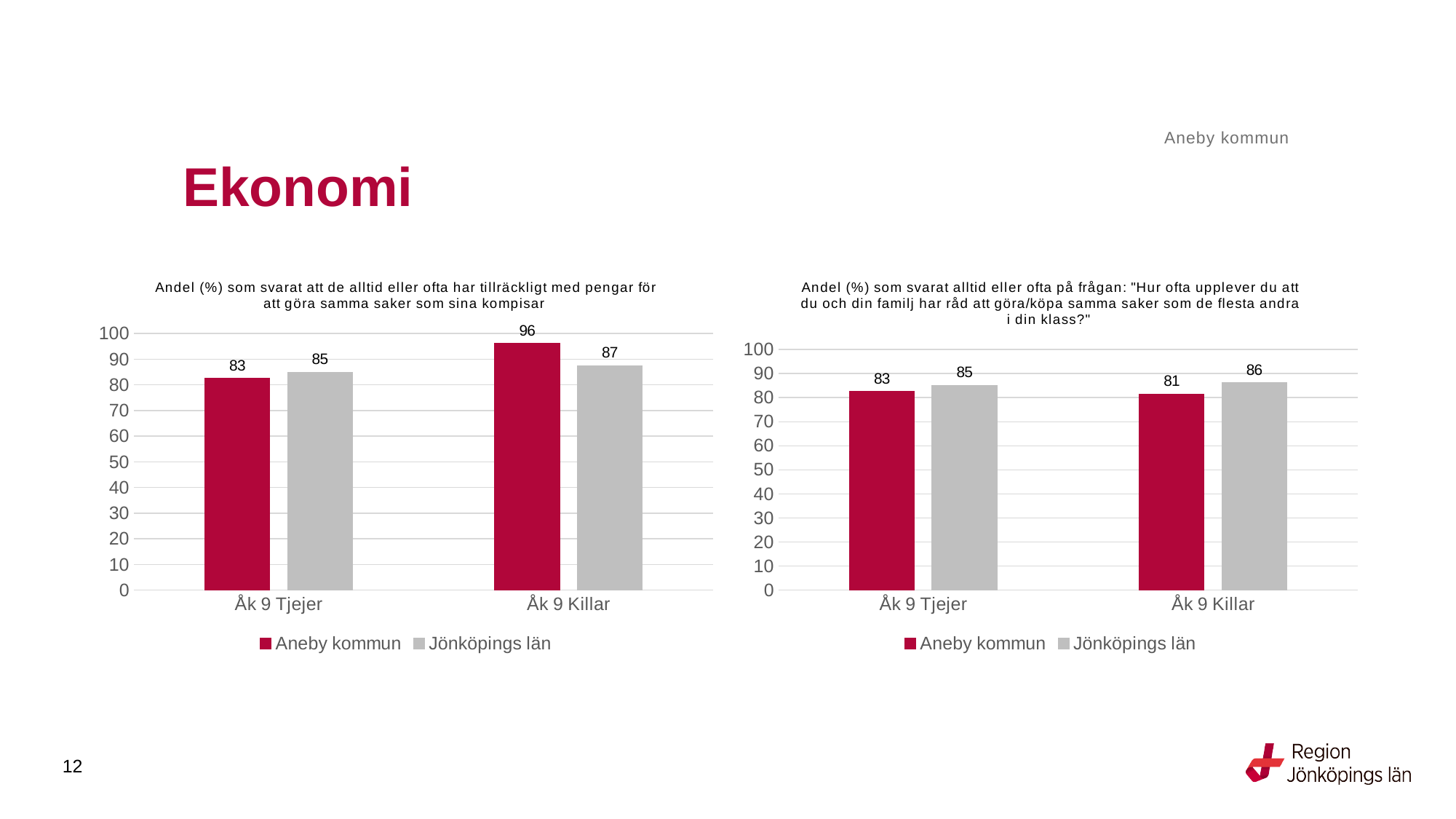

Aneby kommun
# Ekonomi

### Chart: Andel (%) som svarat att de alltid eller ofta har tillräckligt med pengar för att göra samma saker som sina kompisar

| Category | Aneby kommun | Jönköpings län |
|---|---|---|
| Åk 9 Tjejer | 82.5 | 84.9586 |
| Åk 9 Killar | 96.1538 | 87.4517 |

### Chart: Andel (%) som svarat alltid eller ofta på frågan: "Hur ofta upplever du att du och din familj har råd att göra/köpa samma saker som de flesta andra i din klass?"

| Category | Aneby kommun | Jönköpings län |
|---|---|---|
| Åk 9 Tjejer | 82.5 | 85.2041 |
| Åk 9 Killar | 81.4815 | 86.1825 |
12